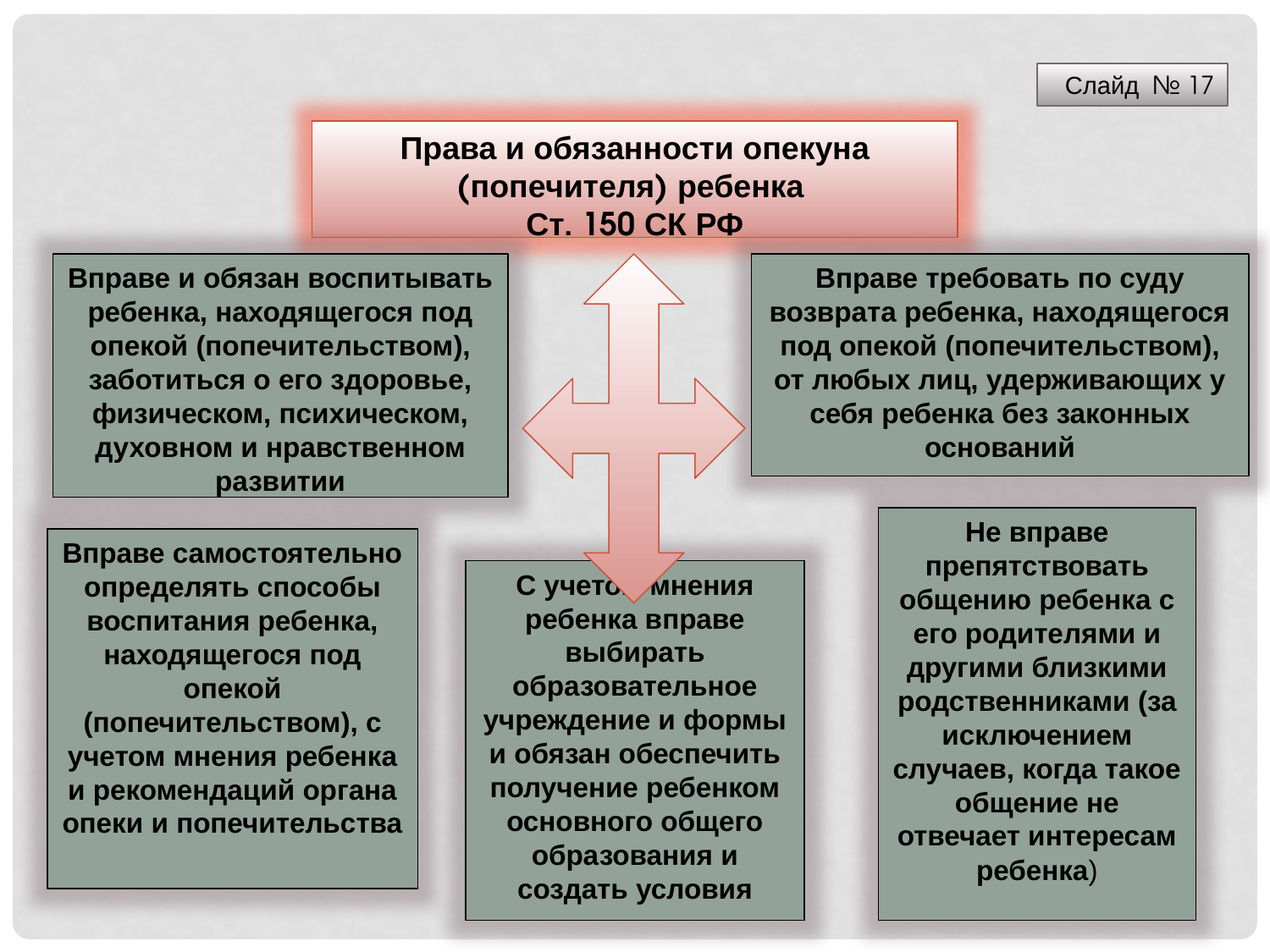

Слайд  № 17
Права и обязанности опекуна (попечителя) ребенка
Ст. 150 СК РФ
Вправе и обязан воспитывать ребенка, находящегося под опекой (попечительством), заботиться о его здоровье, физическом, психическом, духовном и нравственном развитии

Вправе требовать по суду возврата ребенка, находящегося под опекой (попечительством), от любых лиц, удерживающих у себя ребенка без законных оснований
Не вправе препятствовать общению ребенка с его родителями и другими близкими родственниками (за исключением случаев, когда такое общение не отвечает интересам ребенка)
Вправе самостоятельно определять способы воспитания ребенка, находящегося под опекой (попечительством), с учетом мнения ребенка и рекомендаций органа опеки и попечительства
С учетом мнения ребенка вправе выбирать образовательное учреждение и формы и обязан обеспечить получение ребенком основного общего образования и создать условия